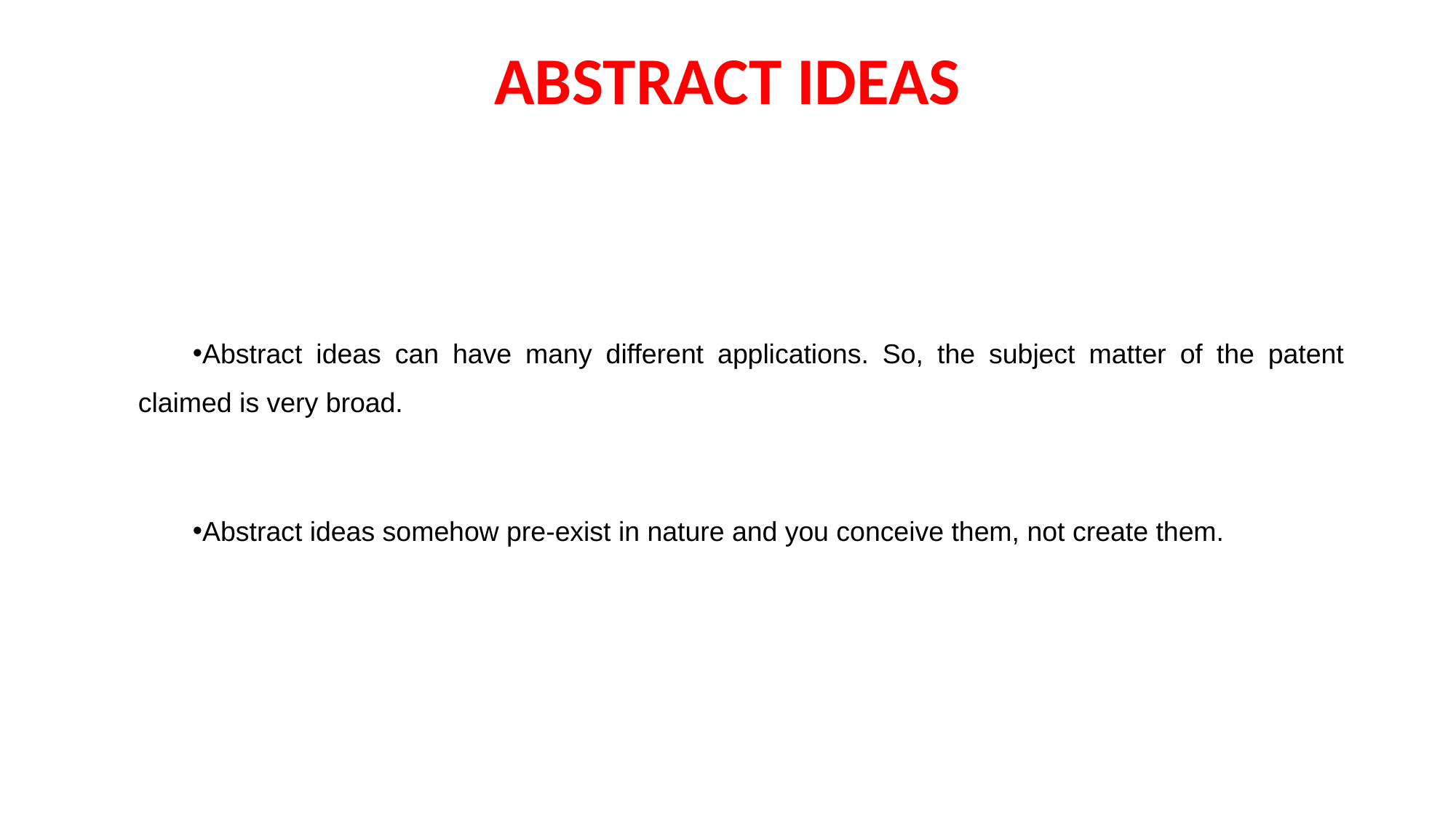

# ABSTRACT IDEAS

Abstract ideas can have many different applications. So, the subject matter of the patent claimed is very broad.

Abstract ideas somehow pre-exist in nature and you conceive them, not create them.